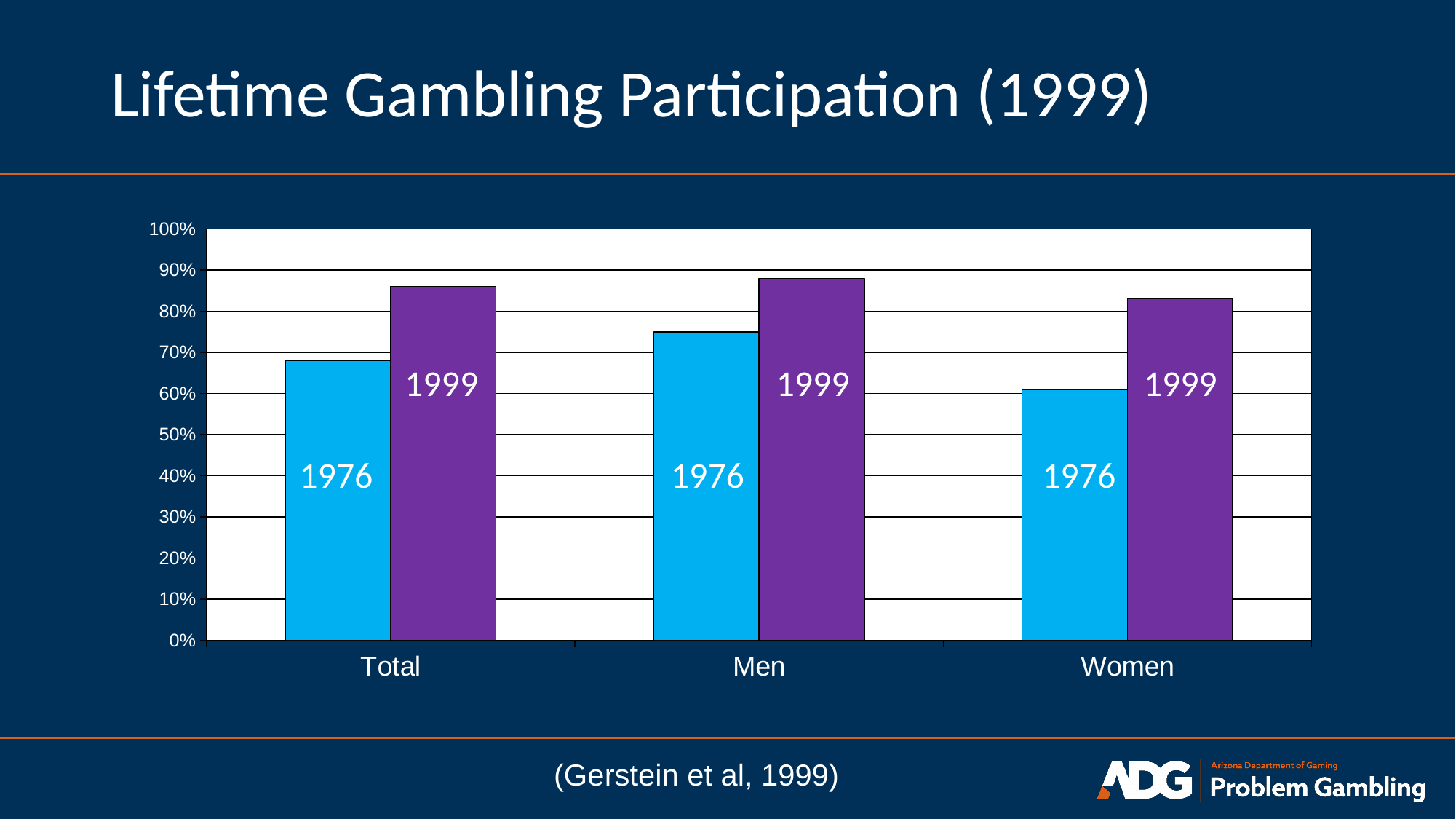

# Lifetime Gambling Participation (1999)

### Chart

| Category | 1975 | 1998 |
|---|---|---|
| Total | 0.6800000071525574 | 0.8600000143051147 |
| Men | 0.75 | 0.8799999952316284 |
| Women | 0.6100000143051147 | 0.8299999833106995 |
1999
1999
1999
1976
1976
1976
(Gerstein et al, 1999)